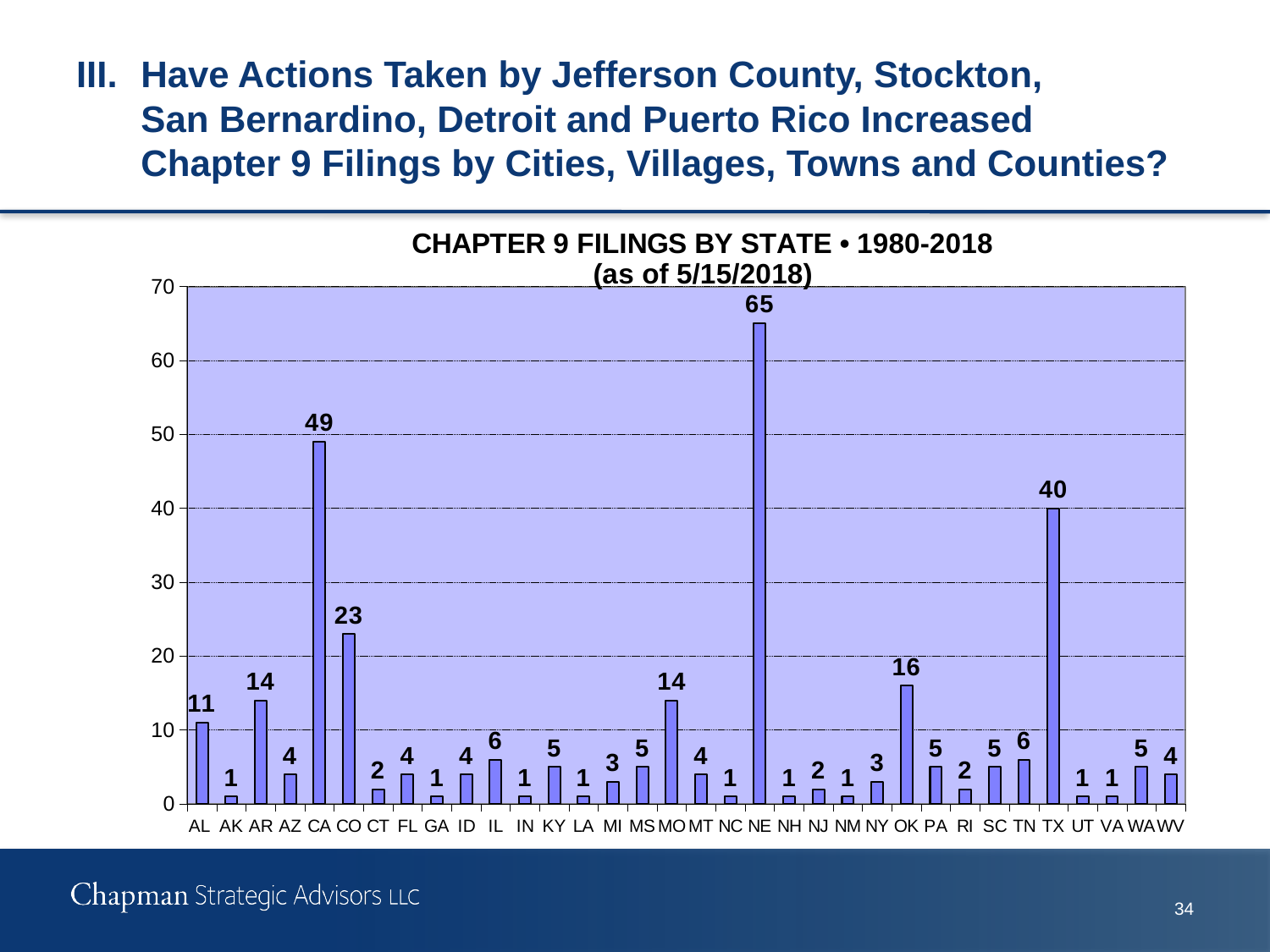

# III.	Have Actions Taken by Jefferson County, Stockton, San Bernardino, Detroit and Puerto Rico Increased Chapter 9 Filings by Cities, Villages, Towns and Counties?

### Chart: CHAPTER 9 FILINGS BY STATE • 1980-2018
(as of 5/15/2018)

| Category |  |
|---|---|
| AL  | 11.0 |
| AK | 1.0 |
| AR | 14.0 |
| AZ | 4.0 |
| CA | 49.0 |
| CO | 23.0 |
| CT | 2.0 |
| FL | 4.0 |
| GA | 1.0 |
| ID | 4.0 |
| IL | 6.0 |
| IN | 1.0 |
| KY | 5.0 |
| LA | 1.0 |
| MI | 3.0 |
| MS | 5.0 |
| MO | 14.0 |
| MT | 4.0 |
| NC | 1.0 |
| NE | 65.0 |
| NH | 1.0 |
| NJ | 2.0 |
| NM | 1.0 |
| NY | 3.0 |
| OK | 16.0 |
| PA | 5.0 |
| RI | 2.0 |
| SC | 5.0 |
| TN | 6.0 |
| TX | 40.0 |
| UT | 1.0 |
| VA | 1.0 |
| WA | 5.0 |
| WV | 4.0 |
34